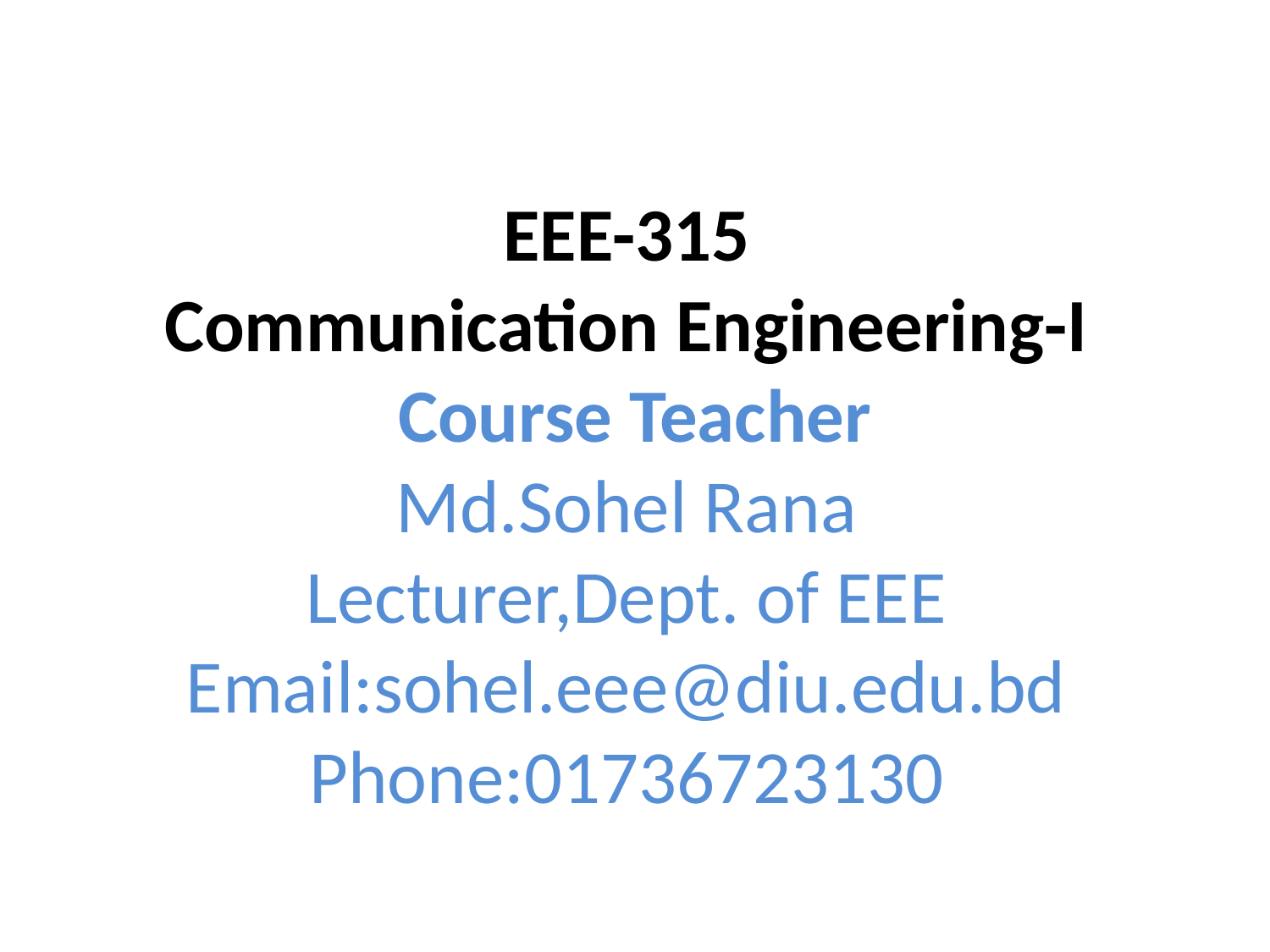

# EEE-315 Communication Engineering-I Course Teacher Md.Sohel Rana Lecturer,Dept. of EEE Email:sohel.eee@diu.edu.bd Phone:01736723130